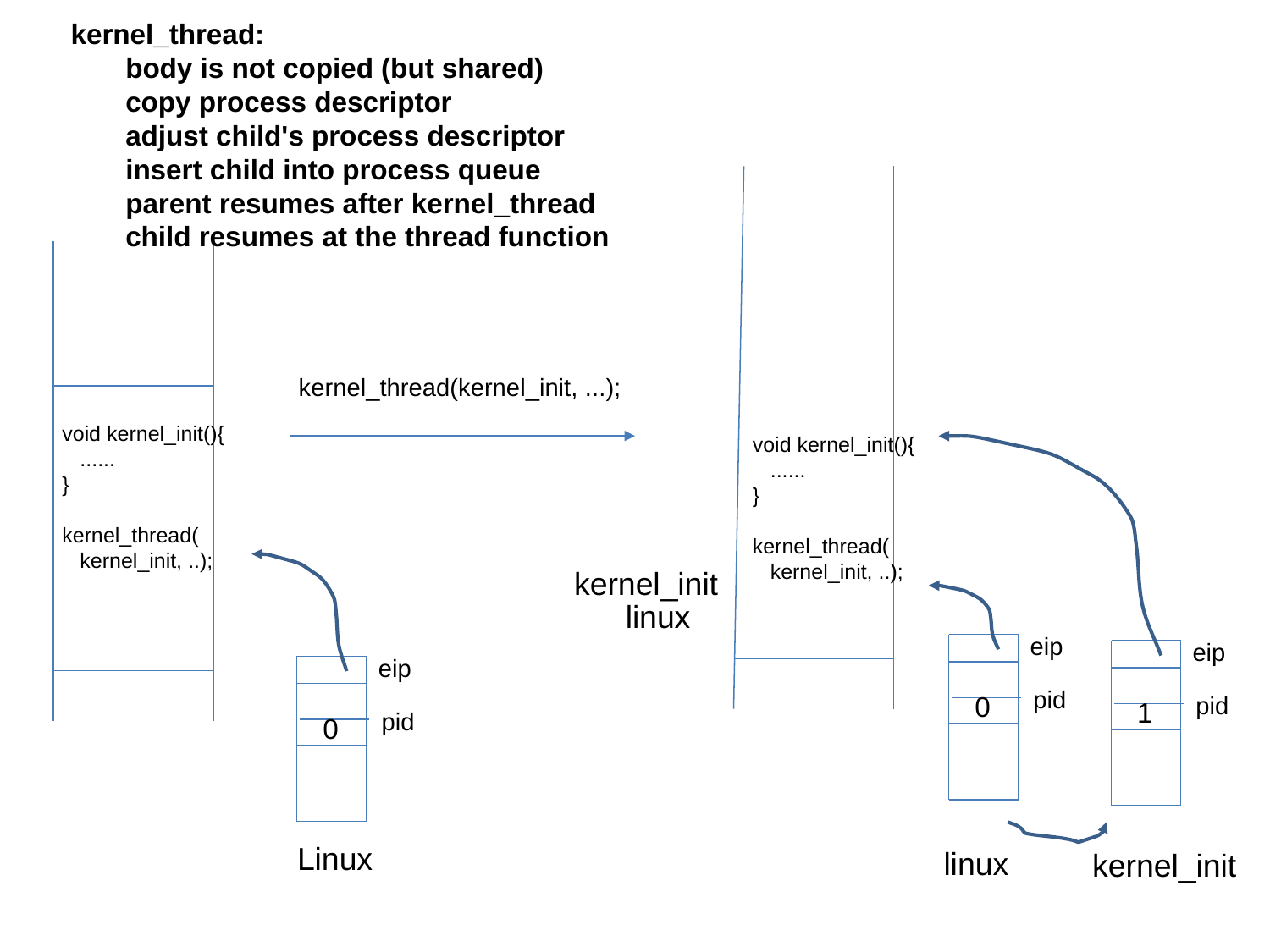

kernel_thread:
       body is not copied (but shared)
       copy process descriptor
       adjust child's process descriptor
       insert child into process queue
       parent resumes after kernel_thread
       child resumes at the thread function
kernel_thread(kernel_init, ...);
void kernel_init(){
   ......
}

kernel_thread(
   kernel_init, ..);
void kernel_init(){
   ......
}

kernel_thread(
   kernel_init, ..);

kernel_init

linux
eip
eip
eip
pid
0
pid
1
pid
0

Linux
linux
kernel_init